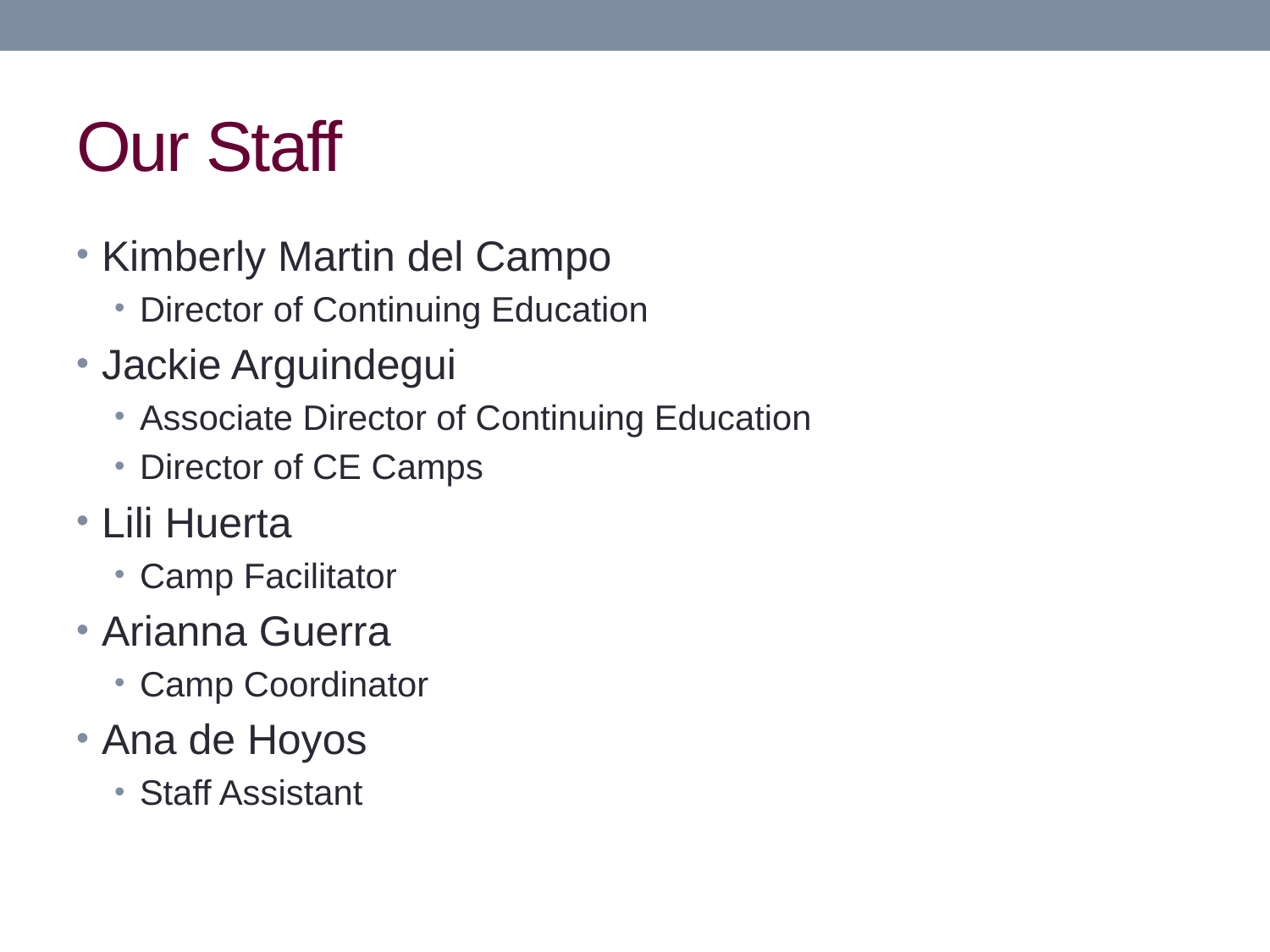

# Our Staff
Kimberly Martin del Campo
Director of Continuing Education
Jackie Arguindegui
Associate Director of Continuing Education
Director of CE Camps
Lili Huerta
Camp Facilitator
Arianna Guerra
Camp Coordinator
Ana de Hoyos
Staff Assistant